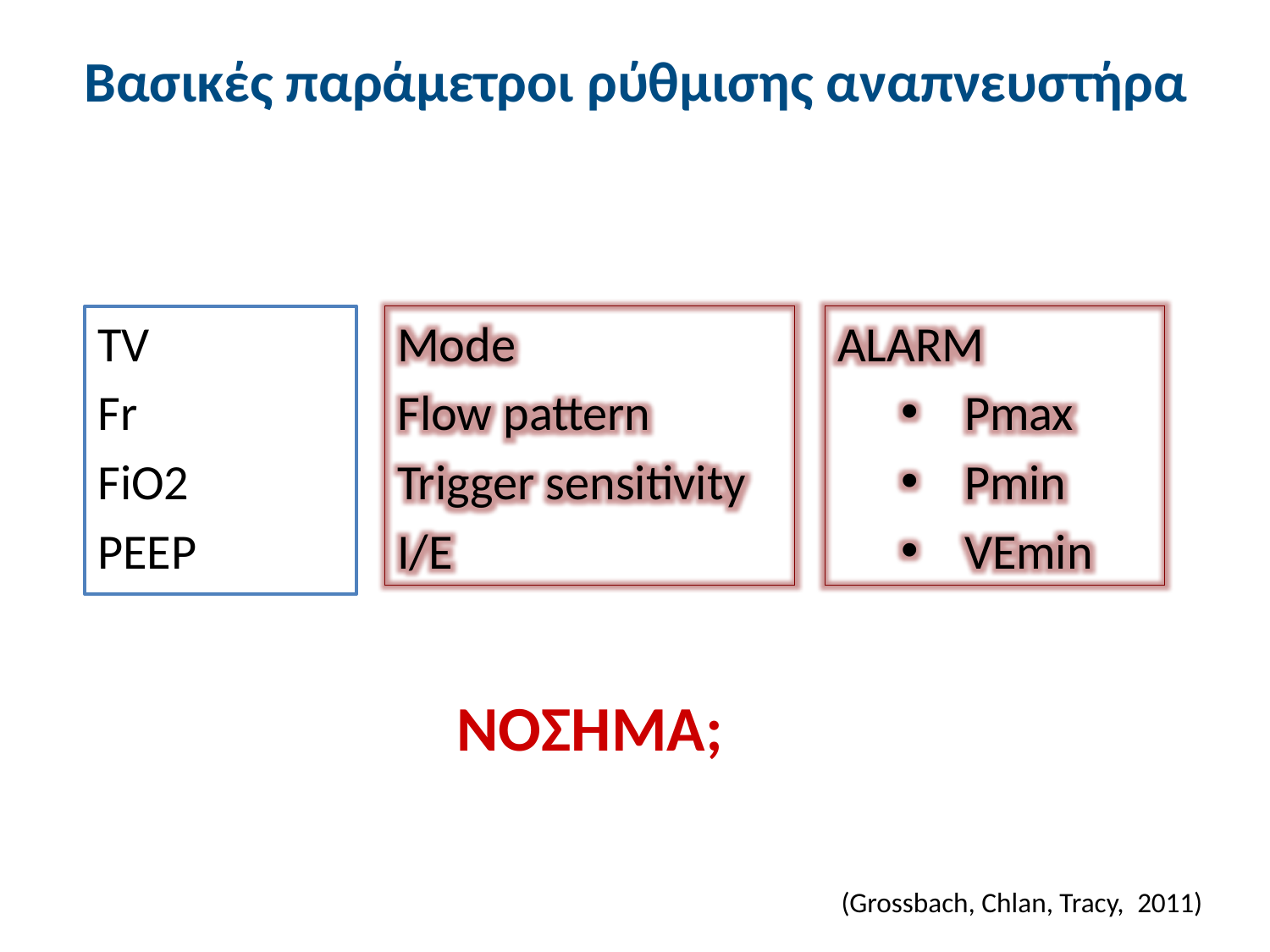

# Βασικές παράμετροι ρύθμισης αναπνευστήρα
TV
Fr
FiO2
PEEP

Mode
Flow pattern
Trigger sensitivity
I/E
ALARM
Pmax
Pmin
VEmin
ΝΟΣΗΜΑ;
(Grossbach, Chlan, Tracy,  2011)